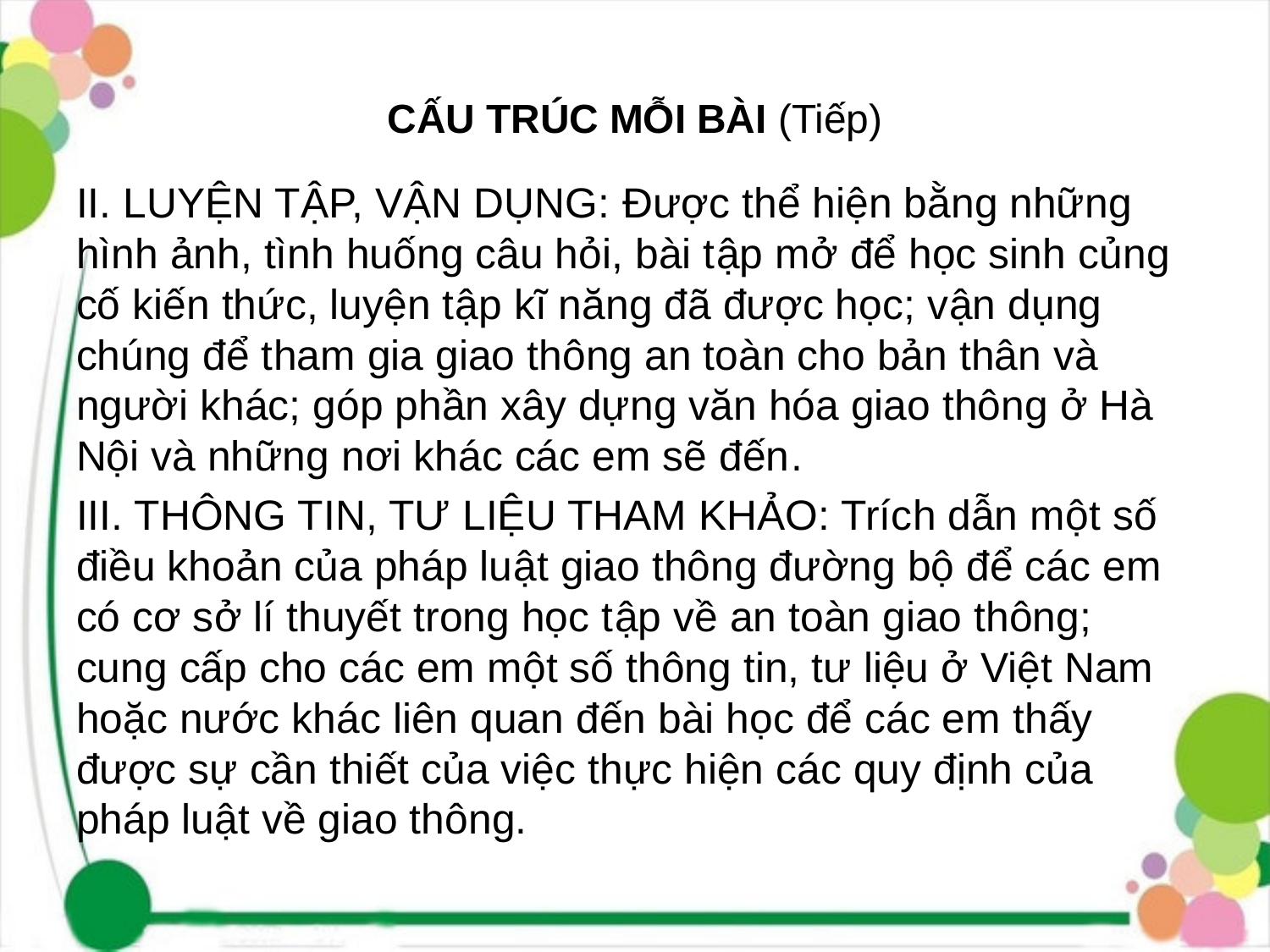

# CẤU TRÚC MỖI BÀI (Tiếp)
II. LUYỆN TẬP, VẬN DỤNG: Được thể hiện bằng những hình ảnh, tình huống câu hỏi, bài tập mở để học sinh củng cố kiến thức, luyện tập kĩ năng đã được học; vận dụng chúng để tham gia giao thông an toàn cho bản thân và người khác; góp phần xây dựng văn hóa giao thông ở Hà Nội và những nơi khác các em sẽ đến.
III. THÔNG TIN, TƯ LIỆU THAM KHẢO: Trích dẫn một số điều khoản của pháp luật giao thông đường bộ để các em có cơ sở lí thuyết trong học tập về an toàn giao thông; cung cấp cho các em một số thông tin, tư liệu ở Việt Nam hoặc nước khác liên quan đến bài học để các em thấy được sự cần thiết của việc thực hiện các quy định của pháp luật về giao thông.